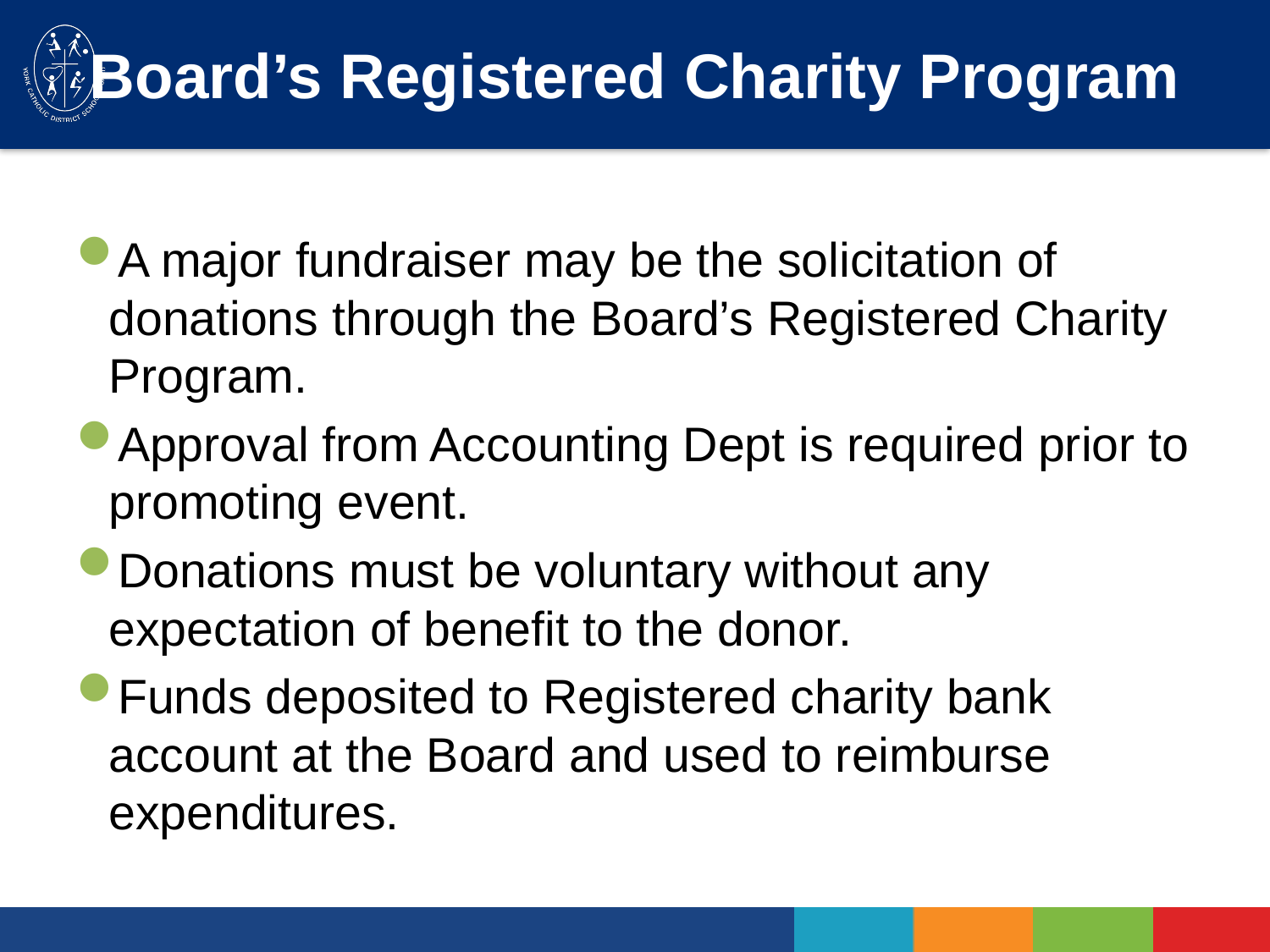

# Board’s Registered Charity Program
A major fundraiser may be the solicitation of donations through the Board’s Registered Charity Program.
Approval from Accounting Dept is required prior to promoting event.
Donations must be voluntary without any expectation of benefit to the donor.
Funds deposited to Registered charity bank account at the Board and used to reimburse expenditures.